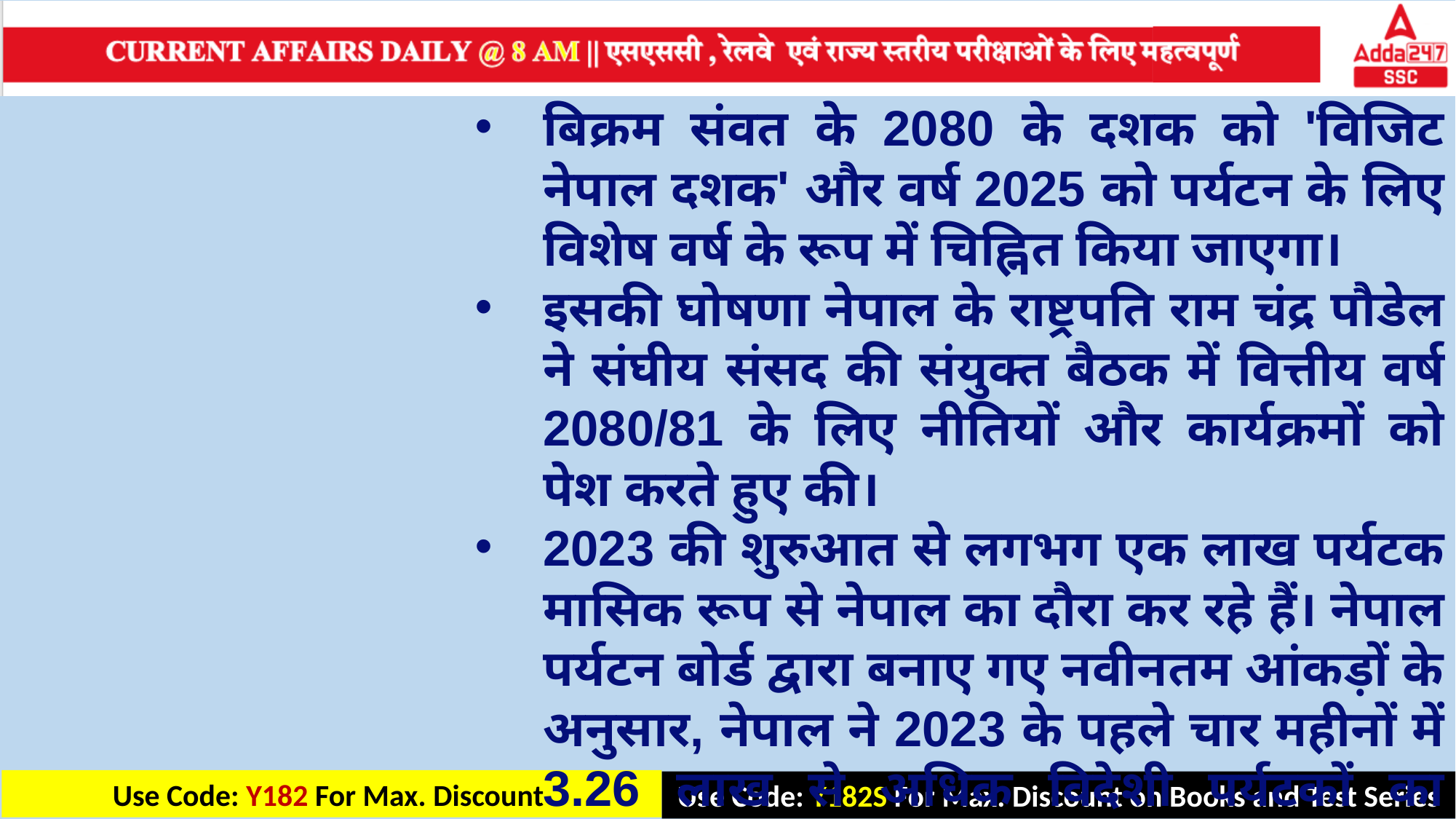

बिक्रम संवत के 2080 के दशक को 'विजिट नेपाल दशक' और वर्ष 2025 को पर्यटन के लिए विशेष वर्ष के रूप में चिह्नित किया जाएगा।
इसकी घोषणा नेपाल के राष्ट्रपति राम चंद्र पौडेल ने संघीय संसद की संयुक्त बैठक में वित्तीय वर्ष 2080/81 के लिए नीतियों और कार्यक्रमों को पेश करते हुए की।
2023 की शुरुआत से लगभग एक लाख पर्यटक मासिक रूप से नेपाल का दौरा कर रहे हैं। नेपाल पर्यटन बोर्ड द्वारा बनाए गए नवीनतम आंकड़ों के अनुसार, नेपाल ने 2023 के पहले चार महीनों में 3.26 लाख से अधिक विदेशी पर्यटकों का आगमन दर्ज किया।